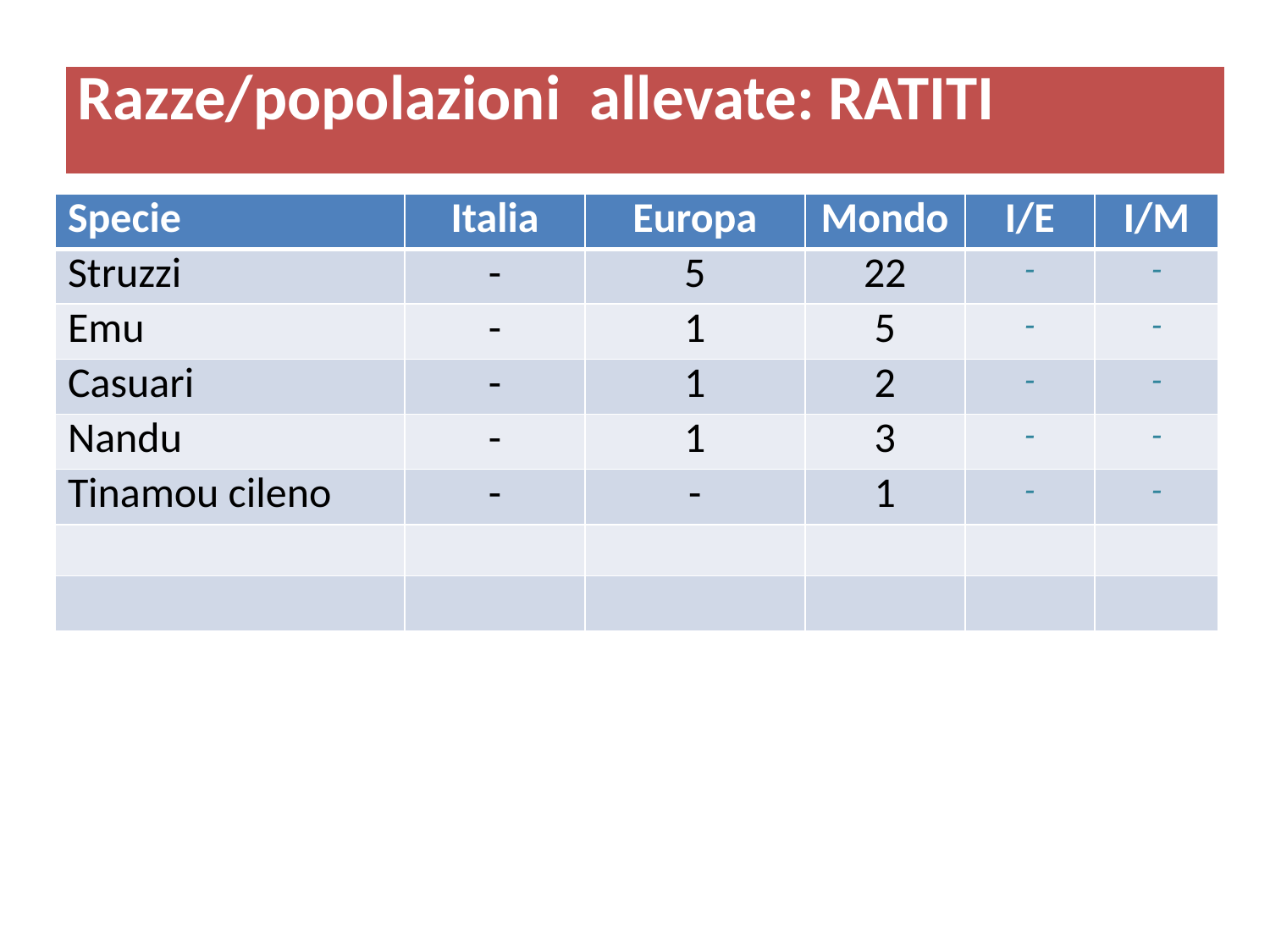

| Razze/popolazioni allevate: RATITI |
| --- |
| Specie | Italia | Europa | Mondo | I/E | I/M |
| --- | --- | --- | --- | --- | --- |
| Struzzi | - | 5 | 22 | - | - |
| Emu | - | 1 | 5 | - | - |
| Casuari | - | 1 | 2 | - | - |
| Nandu | - | 1 | 3 | - | - |
| Tinamou cileno | - | - | 1 | - | - |
|  |  |  |  |  |  |
|  |  |  |  |  |  |